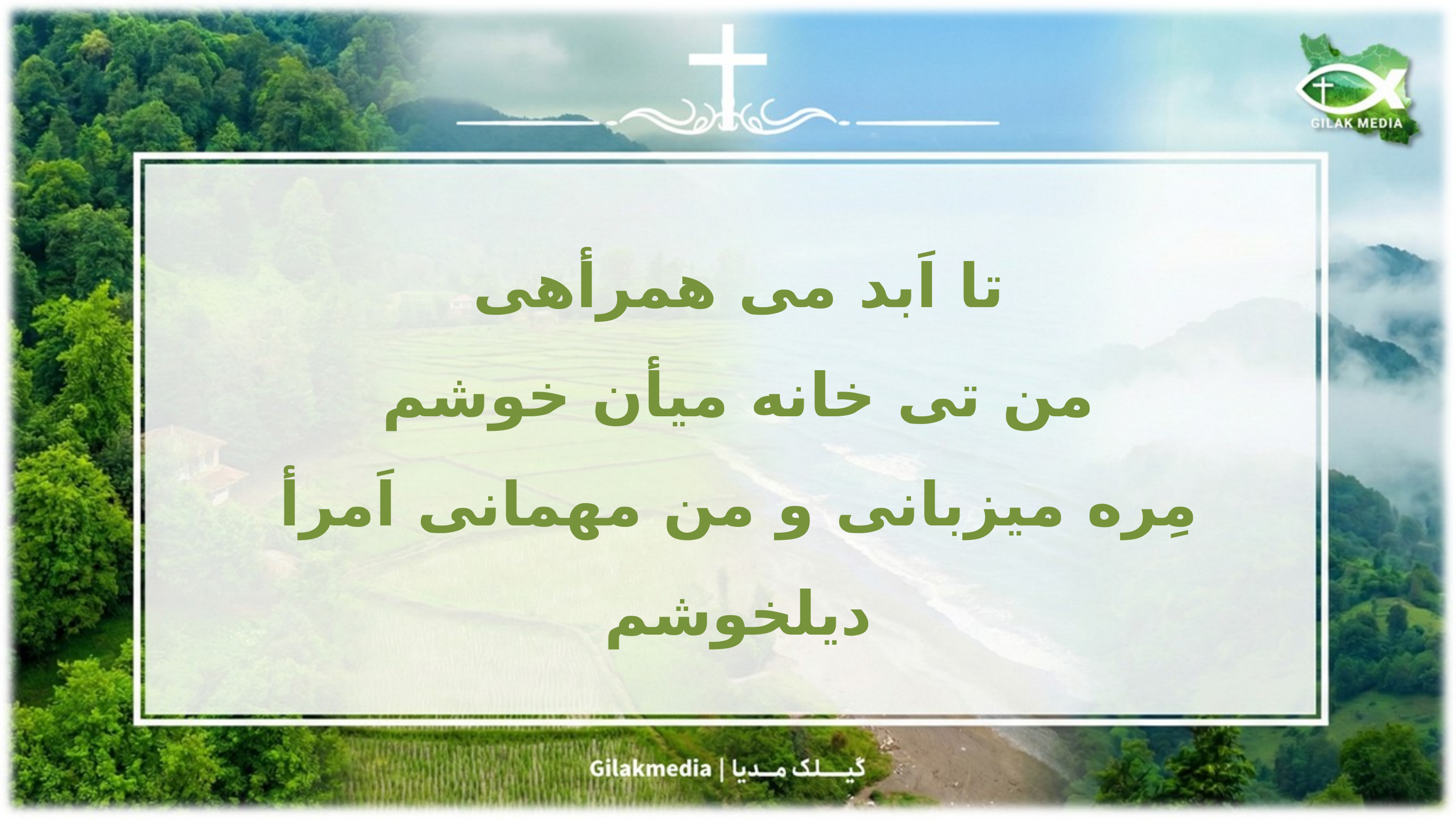

تا اَبد می همرأهی
من تی خانه میأن خوشم
مِره میزبانی و من مهمانی اَمرأ
دیلخوشم